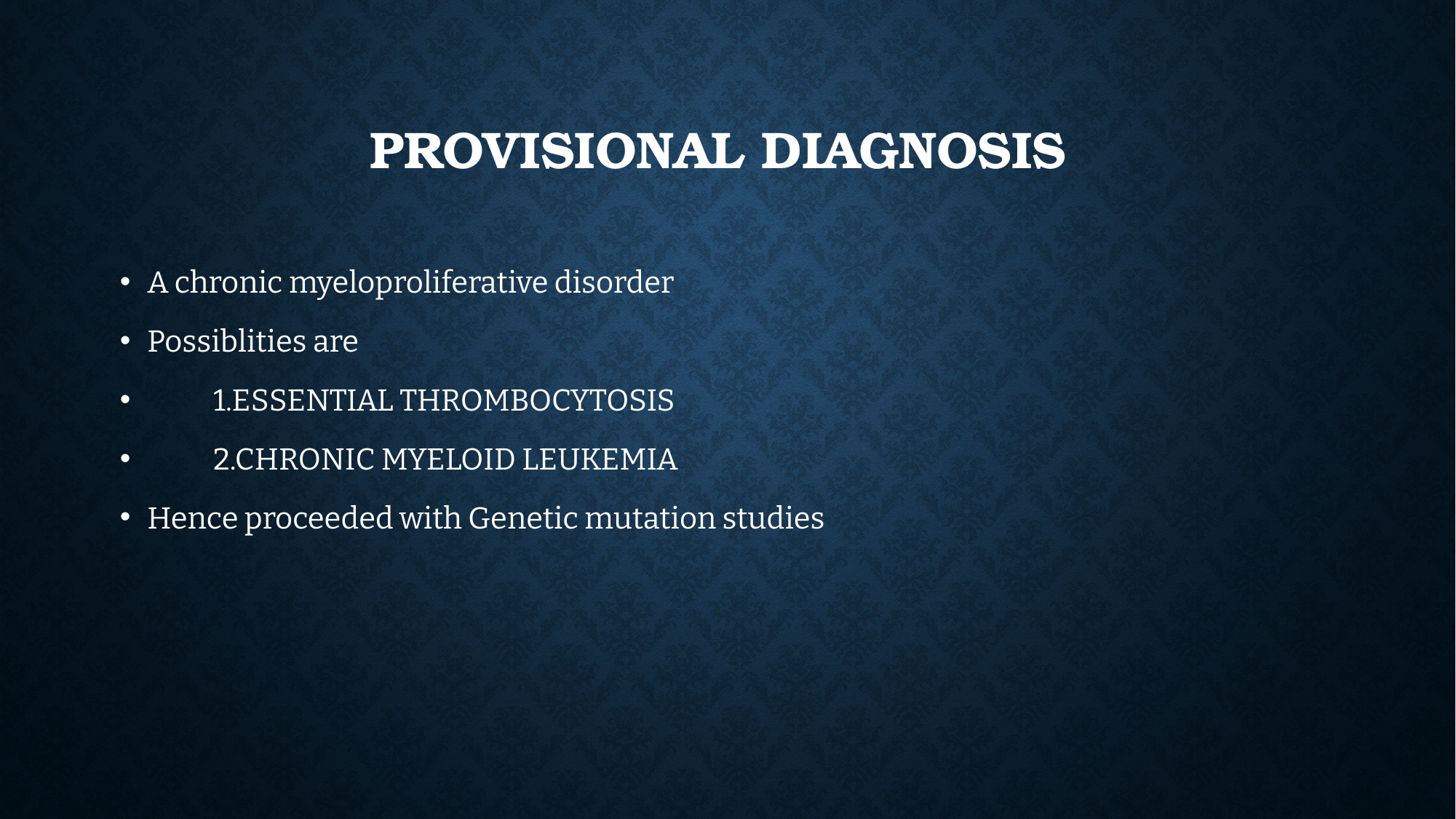

# PROVISIONAL DIAGNOSIS
A chronic myeloproliferative disorder
Possiblities are
           1.ESSENTIAL THROMBOCYTOSIS
           2.CHRONIC MYELOID LEUKEMIA
Hence proceeded with Genetic mutation studies